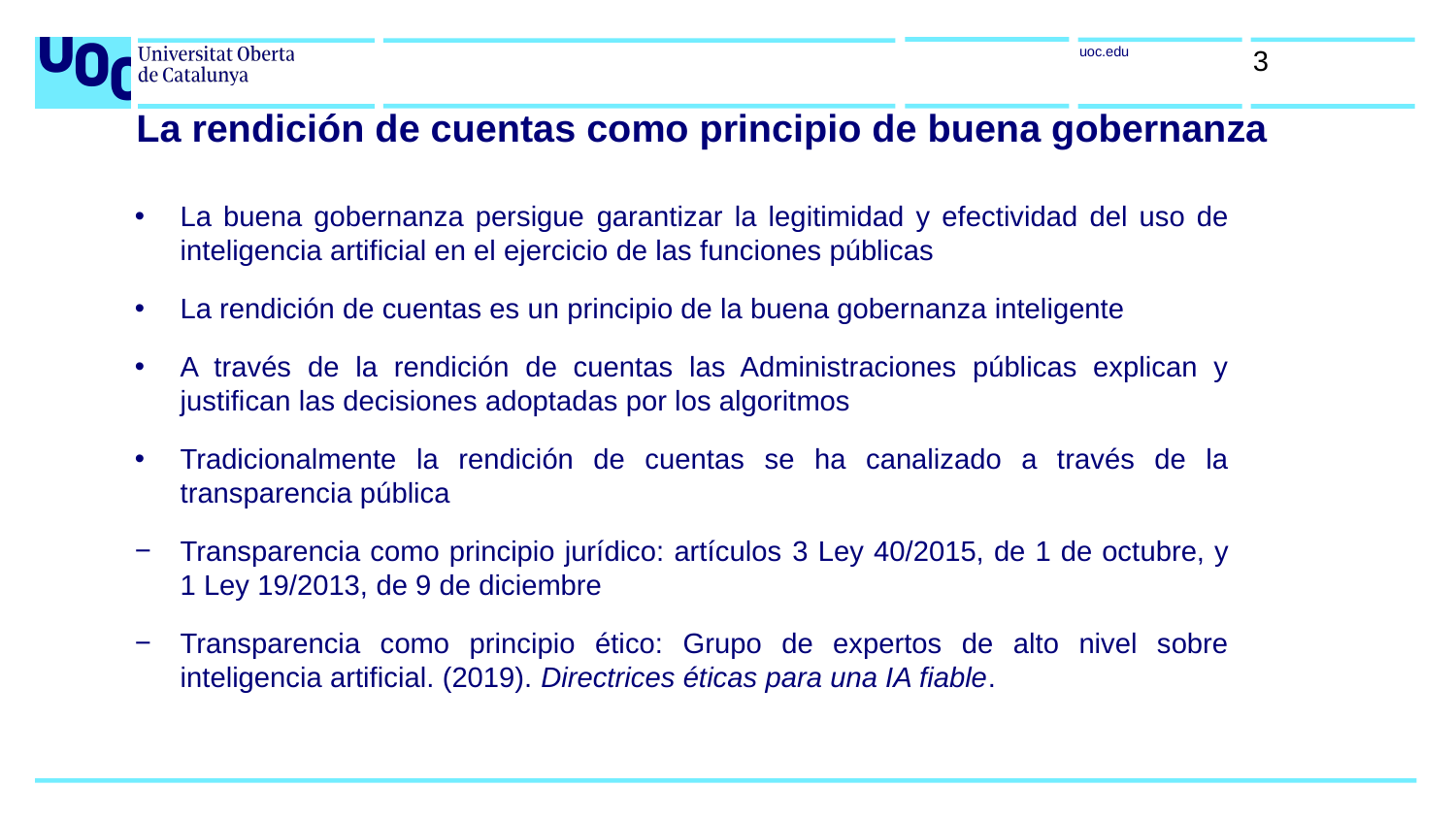

3
La rendición de cuentas como principio de buena gobernanza
La buena gobernanza persigue garantizar la legitimidad y efectividad del uso de inteligencia artificial en el ejercicio de las funciones públicas
La rendición de cuentas es un principio de la buena gobernanza inteligente
A través de la rendición de cuentas las Administraciones públicas explican y justifican las decisiones adoptadas por los algoritmos
Tradicionalmente la rendición de cuentas se ha canalizado a través de la transparencia pública
Transparencia como principio jurídico: artículos 3 Ley 40/2015, de 1 de octubre, y 1 Ley 19/2013, de 9 de diciembre
Transparencia como principio ético: Grupo de expertos de alto nivel sobre inteligencia artificial. (2019). Directrices éticas para una IA fiable.